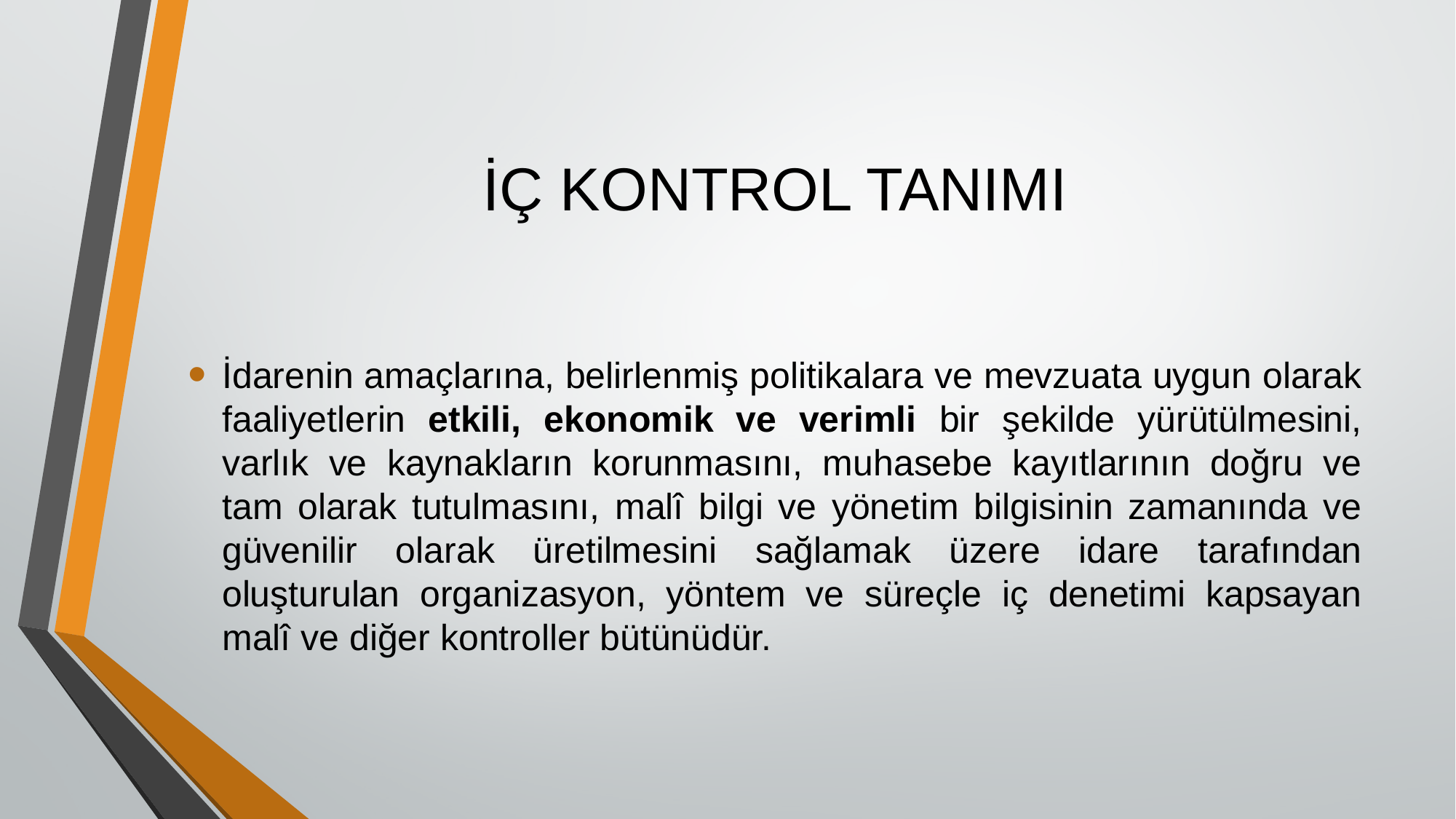

# İÇ KONTROL TANIMI
İdarenin amaçlarına, belirlenmiş politikalara ve mevzuata uygun olarak faaliyetlerin etkili, ekonomik ve verimli bir şekilde yürütülmesini, varlık ve kaynakların korunmasını, muhasebe kayıtlarının doğru ve tam olarak tutulmasını, malî bilgi ve yönetim bilgisinin zamanında ve güvenilir olarak üretilmesini sağlamak üzere idare tarafından oluşturulan organizasyon, yöntem ve süreçle iç denetimi kapsayan malî ve diğer kontroller bütünüdür.